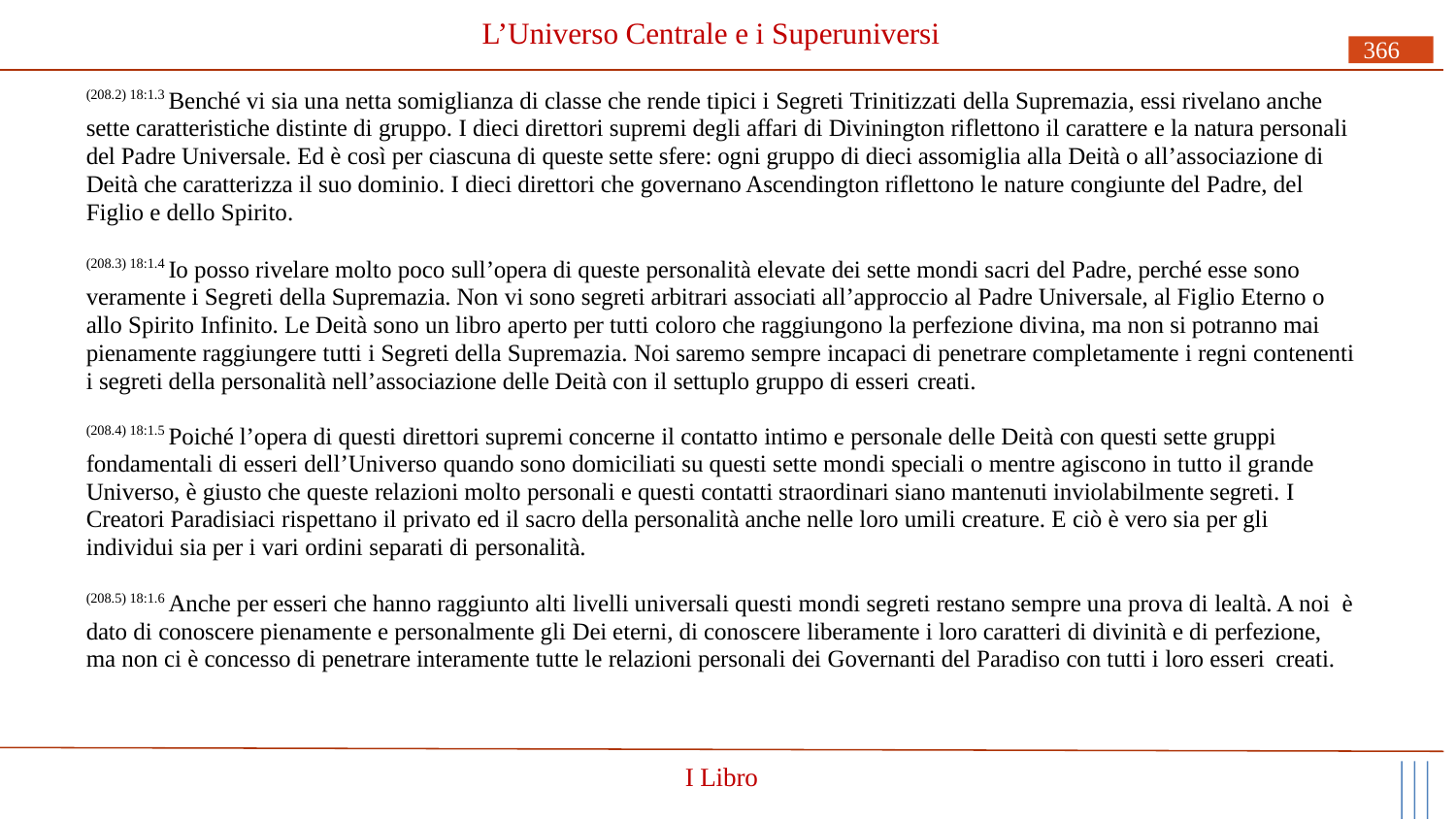

# L’Universo Centrale e i Superuniversi
366

(208.2) 18:1.3 Benché vi sia una netta somiglianza di classe che rende tipici i Segreti Trinitizzati della Supremazia, essi rivelano anche  sette caratteristiche distinte di gruppo. I dieci direttori supremi degli affari di Divinington riflettono il carattere e la natura personali  del Padre Universale. Ed è così per ciascuna di queste sette sfere: ogni gruppo di dieci assomiglia alla Deità o all’associazione di  Deità che caratterizza il suo dominio. I dieci direttori che governano Ascendington riflettono le nature congiunte del Padre, del  Figlio e dello Spirito.

(208.3) 18:1.4 Io posso rivelare molto poco sull’opera di queste personalità elevate dei sette mondi sacri del Padre, perché esse sono  veramente i Segreti della Supremazia. Non vi sono segreti arbitrari associati all’approccio al Padre Universale, al Figlio Eterno o  allo Spirito Infinito. Le Deità sono un libro aperto per tutti coloro che raggiungono la perfezione divina, ma non si potranno mai  pienamente raggiungere tutti i Segreti della Supremazia. Noi saremo sempre incapaci di penetrare completamente i regni contenenti  i segreti della personalità nell’associazione delle Deità con il settuplo gruppo di esseri creati.

(208.4) 18:1.5 Poiché l’opera di questi direttori supremi concerne il contatto intimo e personale delle Deità con questi sette gruppi  fondamentali di esseri dell’Universo quando sono domiciliati su questi sette mondi speciali o mentre agiscono in tutto il grande  Universo, è giusto che queste relazioni molto personali e questi contatti straordinari siano mantenuti inviolabilmente segreti. I  Creatori Paradisiaci rispettano il privato ed il sacro della personalità anche nelle loro umili creature. E ciò è vero sia per gli  individui sia per i vari ordini separati di personalità.

(208.5) 18:1.6 Anche per esseri che hanno raggiunto alti livelli universali questi mondi segreti restano sempre una prova di lealtà. A noi  è dato di conoscere pienamente e personalmente gli Dei eterni, di conoscere liberamente i loro caratteri di divinità e di perfezione,  ma non ci è concesso di penetrare interamente tutte le relazioni personali dei Governanti del Paradiso con tutti i loro esseri creati.

I Libro